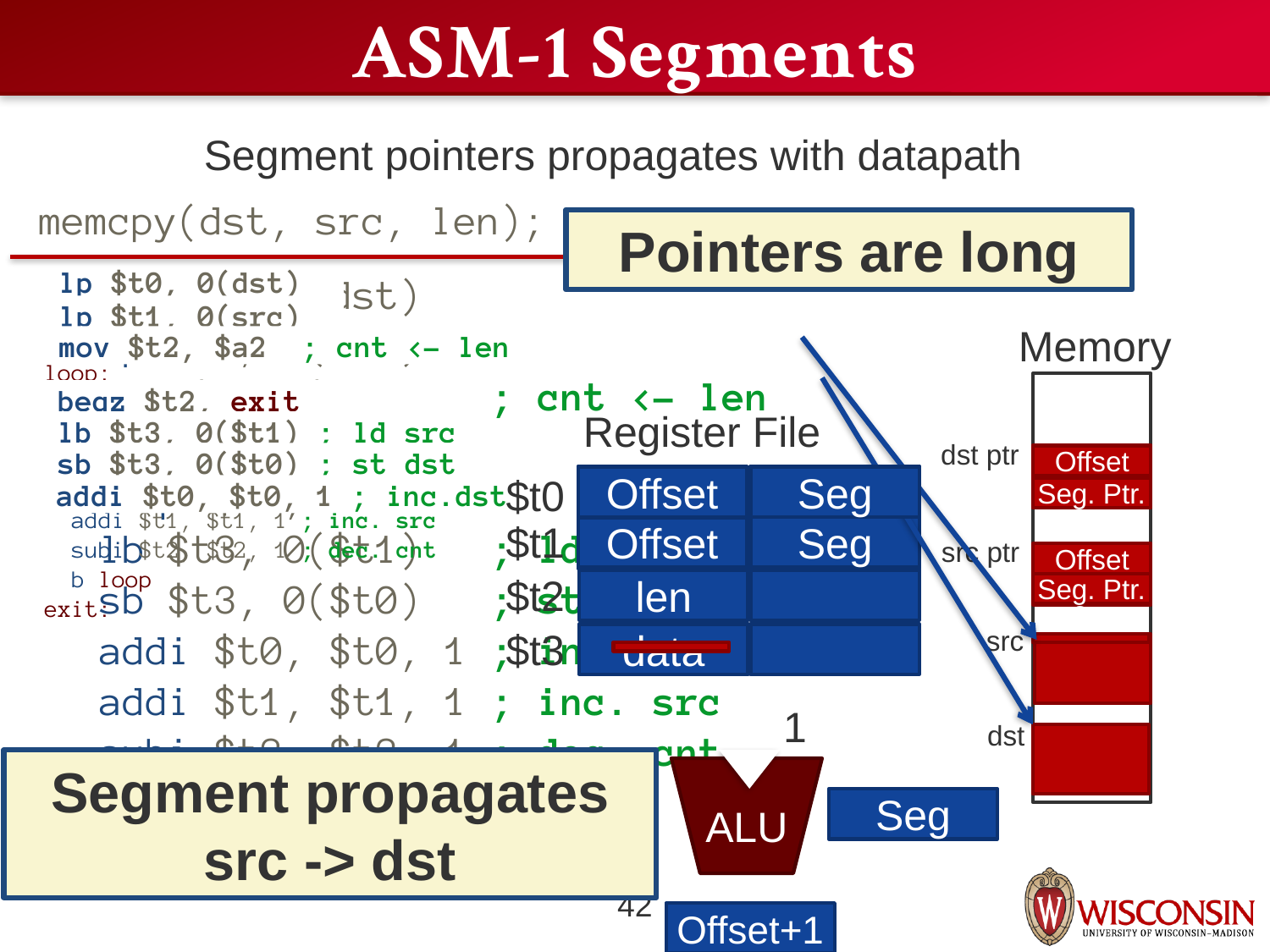

# ASM-1 Segments
Segment pointers propagates with datapath
memcpy(dst, src, len);
Pointers are long
  lp $t0, 0(dst)
  lp $t1, 0(src)
  mov $t2, $a2     ; cnt <- len
loop:
  beqz $t2, exit
  lb $t3, 0($t1)   ; ld src
  sb $t3, 0($t0)   ; st dst
  addi $t0, $t0, 1 ; inc. dst
  addi $t1, $t1, 1 ; inc. src
  subi $t2, $t2, 1 ; dec. cnt
  b loop
exit:
  lp $t0, 0(dst)
  lp $t1, 0(src)
  mov $t2, $a2     ; cnt <- len
loop:
  beqz $t2, exit
  lb $t3, 0($t1)   ; ld src
  sb $t3, 0($t0)   ; st dst
  addi $t0, $t0, 1 ; inc. dst
  addi $t1, $t1, 1 ; inc. src
  subi $t2, $t2, 1 ; dec. cnt
  b loop
exit:
 lp $t0, 0(dst)
 lp $t1, 0(src)
Memory
 mov $t2, $a2  ; cnt <- len

 beqz $t2, exit
Register File
 lb $t3, 0($t1) ; ld src
dst ptr
 sb $t3, 0($t0) ; st dst
Offset
Offset
$t0
Offset
Offset
Offset
Seg
Seg

Seg

 addi $t0, $t0, 1 ; inc.dst
Seg. Ptr.
Seg. Ptr.
$t1
Offset
Seg
Offset
Seg
src ptr
Offset
Offset
$t2
len

Seg. Ptr.
Seg. Ptr.
src
$t3
data

1
dst

Segment propagates src -> dst

Seg
ALU
Offset+1